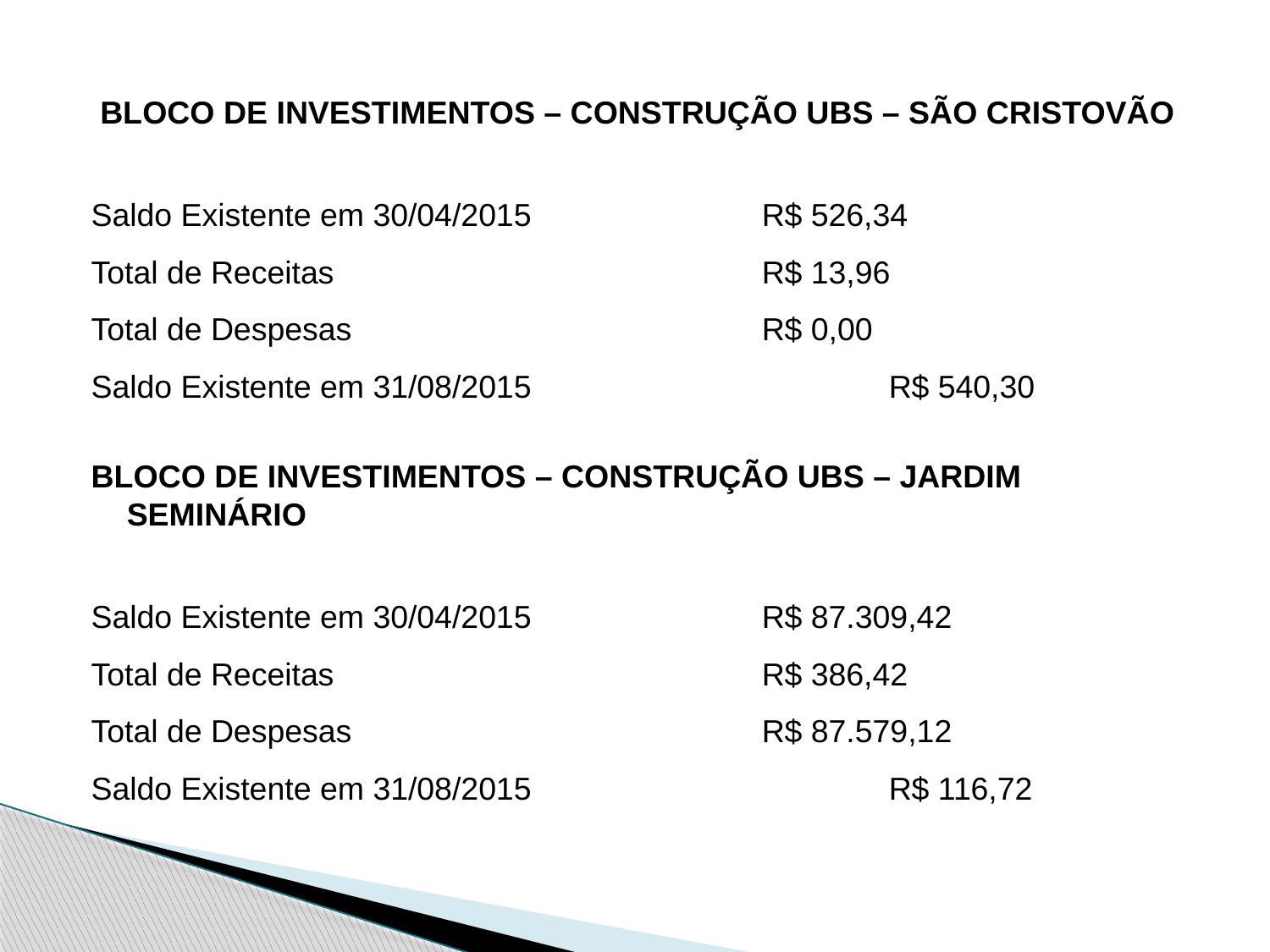

BLOCO DE INVESTIMENTOS – CONSTRUÇÃO UBS – SÃO CRISTOVÃO

Saldo Existente em 30/04/2015        		R$ 526,34
Total de Receitas 				R$ 13,96
Total de Despesas 				R$ 0,00
Saldo Existente em 31/08/2015			R$ 540,30

BLOCO DE INVESTIMENTOS – CONSTRUÇÃO UBS – JARDIM SEMINÁRIO

Saldo Existente em 30/04/2015        		R$ 87.309,42
Total de Receitas 				R$ 386,42
Total de Despesas 				R$ 87.579,12
Saldo Existente em 31/08/2015			R$ 116,72